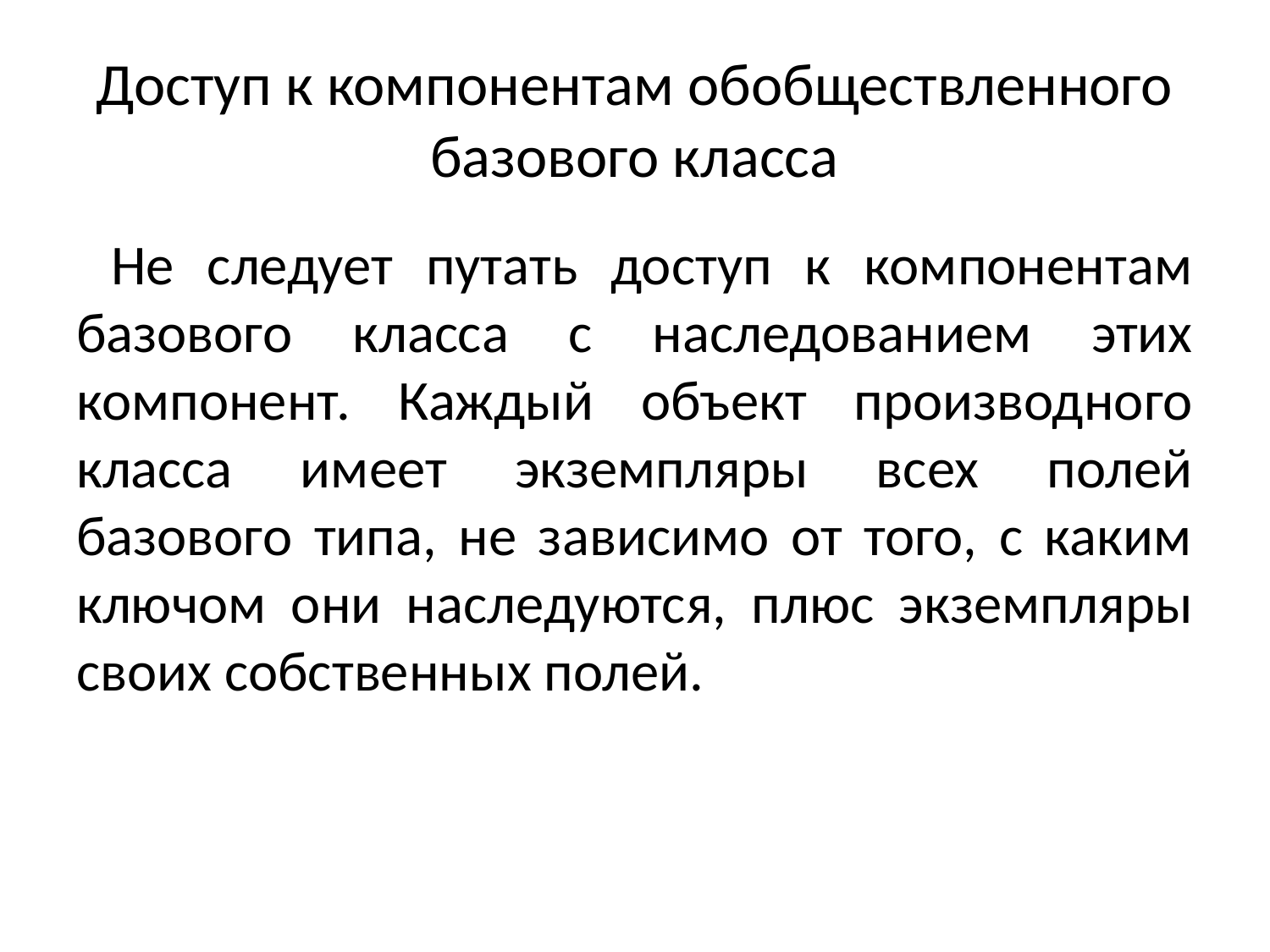

# Доступ к компонентам обобществленного базового класса
Не следует путать доступ к компонентам базового класса с наследованием этих компонент. Каждый объект производного класса имеет экземпляры всех полей базового типа, не зависимо от того, с каким ключом они наследуются, плюс экземпляры своих собственных полей.